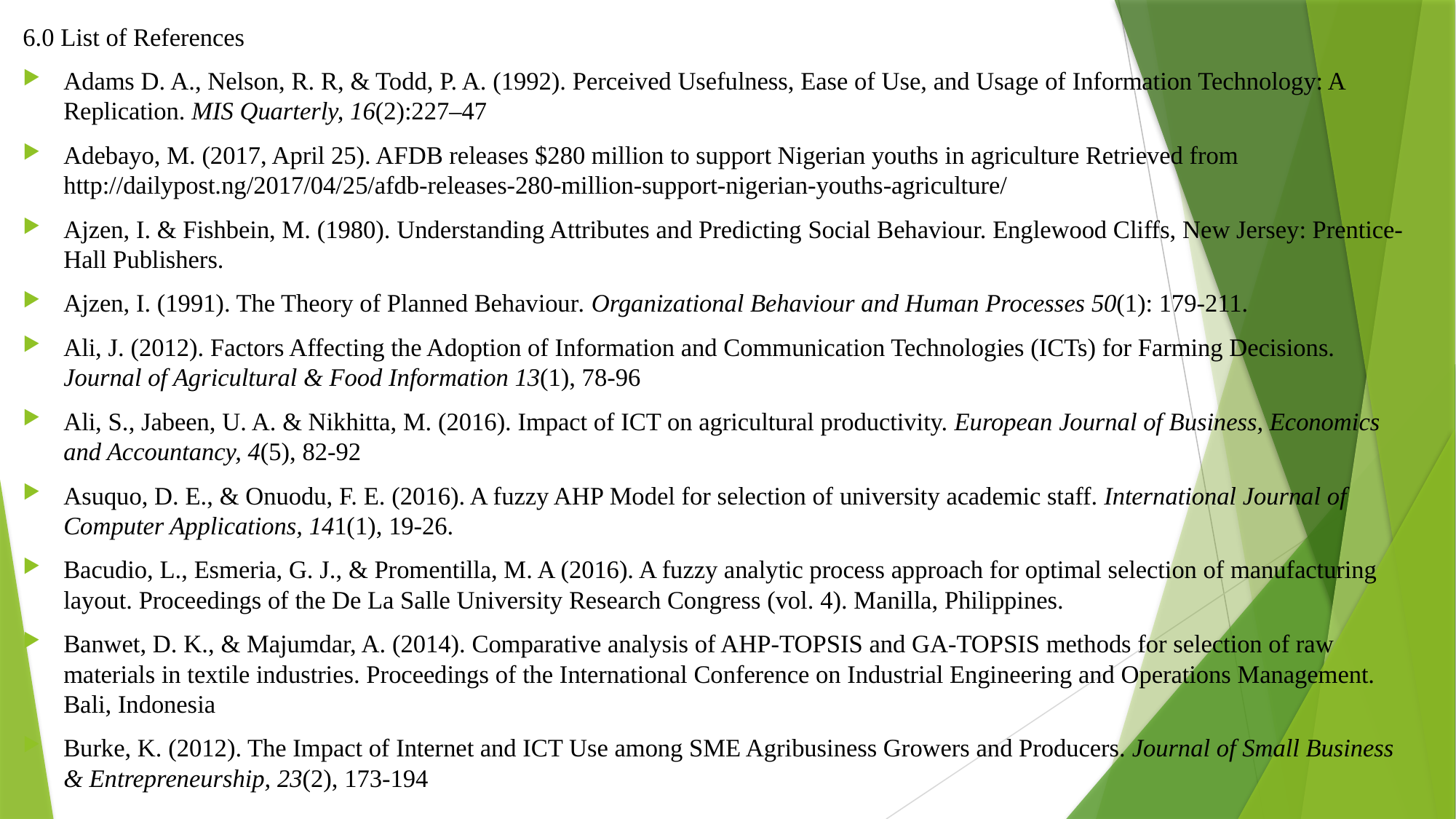

6.0 List of References
Adams D. A., Nelson, R. R, & Todd, P. A. (1992). Perceived Usefulness, Ease of Use, and Usage of Information Technology: A Replication. MIS Quarterly, 16(2):227–47
Adebayo, M. (2017, April 25). AFDB releases $280 million to support Nigerian youths in agriculture Retrieved from http://dailypost.ng/2017/04/25/afdb-releases-280-million-support-nigerian-youths-agriculture/
Ajzen, I. & Fishbein, M. (1980). Understanding Attributes and Predicting Social Behaviour. Englewood Cliffs, New Jersey: Prentice-Hall Publishers.
Ajzen, I. (1991). The Theory of Planned Behaviour. Organizational Behaviour and Human Processes 50(1): 179-211.
Ali, J. (2012). Factors Affecting the Adoption of Information and Communication Technologies (ICTs) for Farming Decisions. Journal of Agricultural & Food Information 13(1), 78-96
Ali, S., Jabeen, U. A. & Nikhitta, M. (2016). Impact of ICT on agricultural productivity. European Journal of Business, Economics and Accountancy, 4(5), 82-92
Asuquo, D. E., & Onuodu, F. E. (2016). A fuzzy AHP Model for selection of university academic staff. International Journal of Computer Applications, 141(1), 19-26.
Bacudio, L., Esmeria, G. J., & Promentilla, M. A (2016). A fuzzy analytic process approach for optimal selection of manufacturing layout. Proceedings of the De La Salle University Research Congress (vol. 4). Manilla, Philippines.
Banwet, D. K., & Majumdar, A. (2014). Comparative analysis of AHP-TOPSIS and GA-TOPSIS methods for selection of raw materials in textile industries. Proceedings of the International Conference on Industrial Engineering and Operations Management. Bali, Indonesia
Burke, K. (2012). The Impact of Internet and ICT Use among SME Agribusiness Growers and Producers. Journal of Small Business & Entrepreneurship, 23(2), 173-194